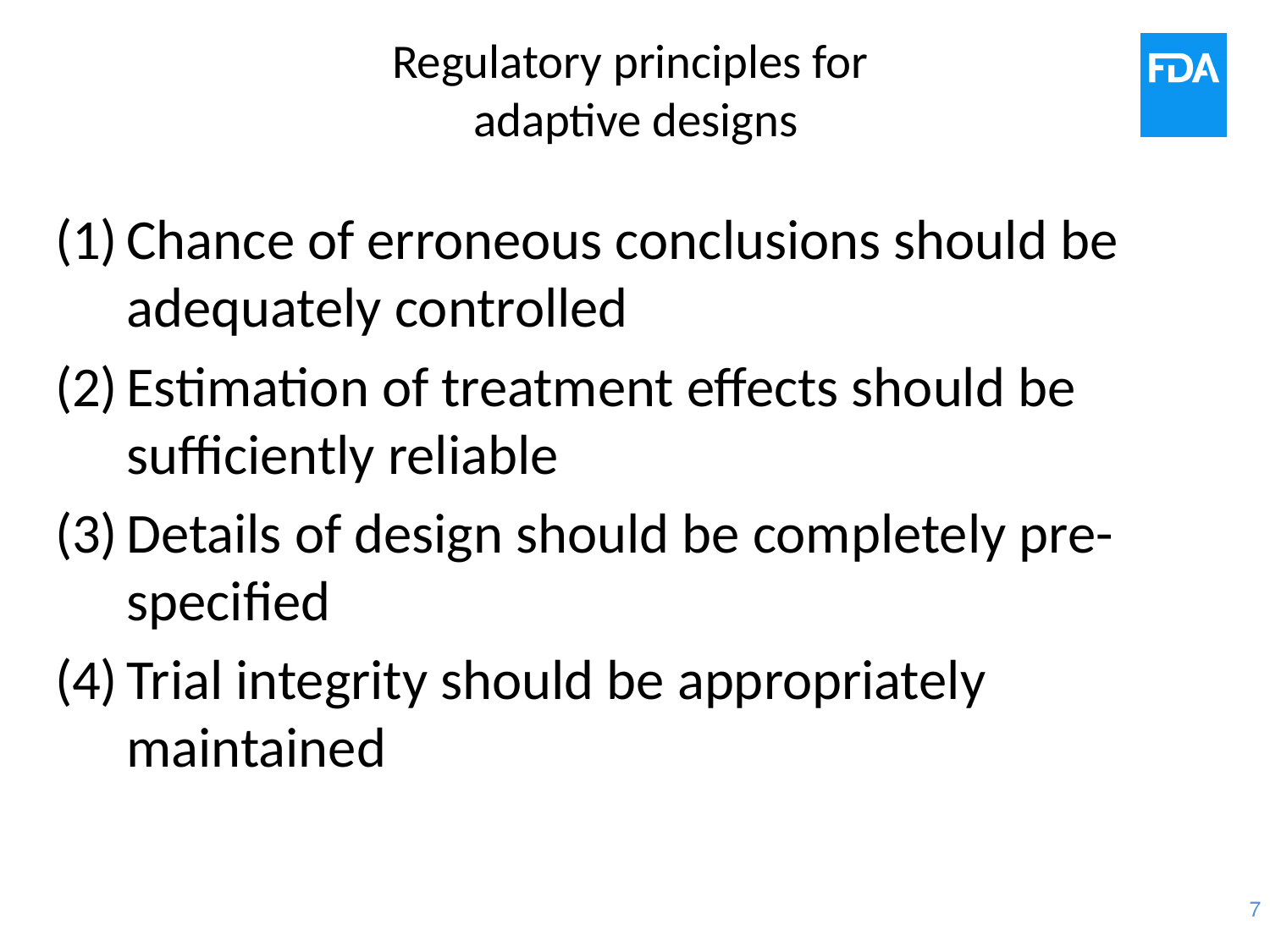

# Regulatory principles for adaptive designs
Chance of erroneous conclusions should be adequately controlled
Estimation of treatment effects should be sufficiently reliable
Details of design should be completely pre-specified
Trial integrity should be appropriately maintained